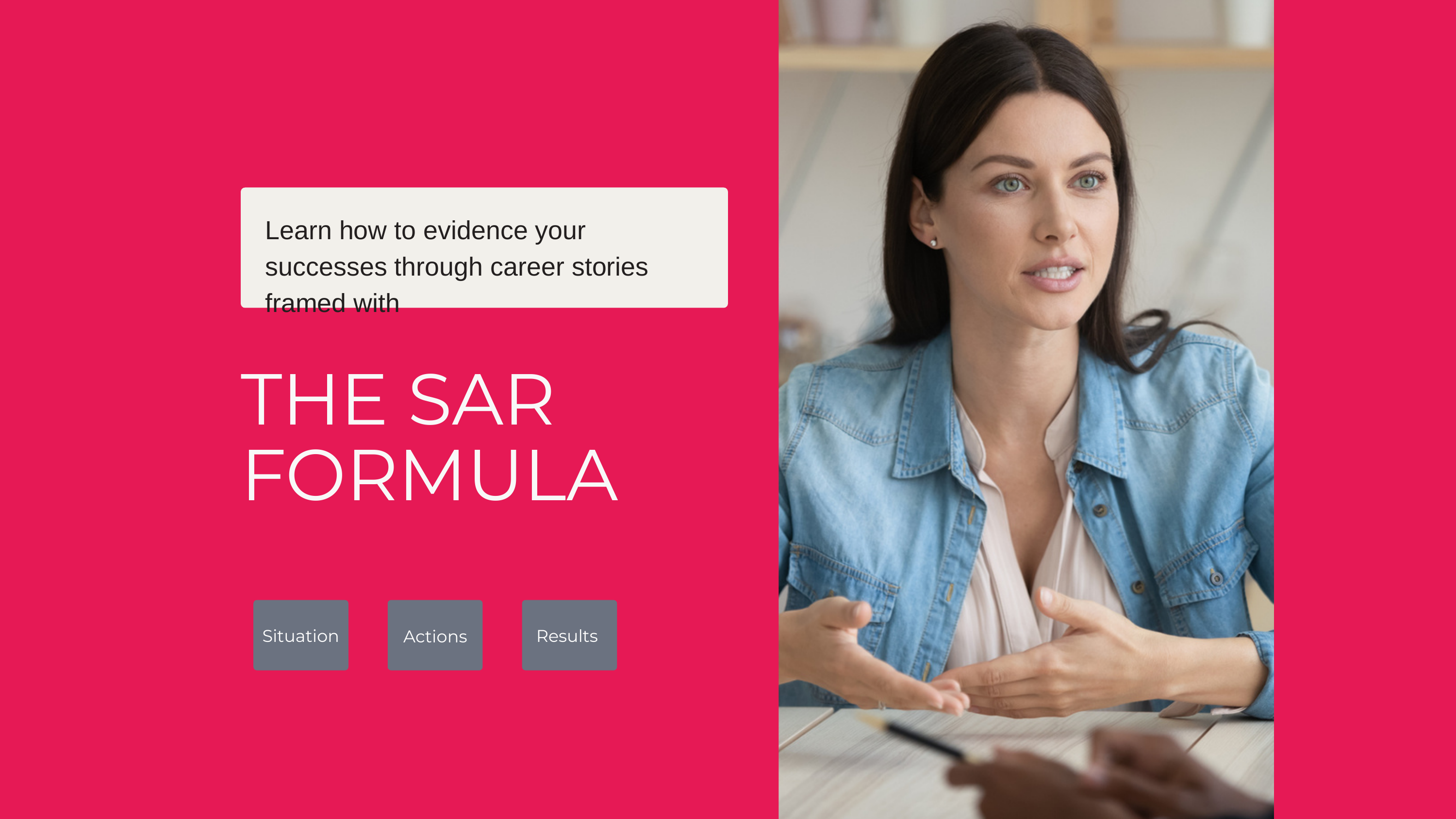

Learn how to evidence your successes through career stories framed with
THE SAR  FORMULA

Situation
Results
Actions